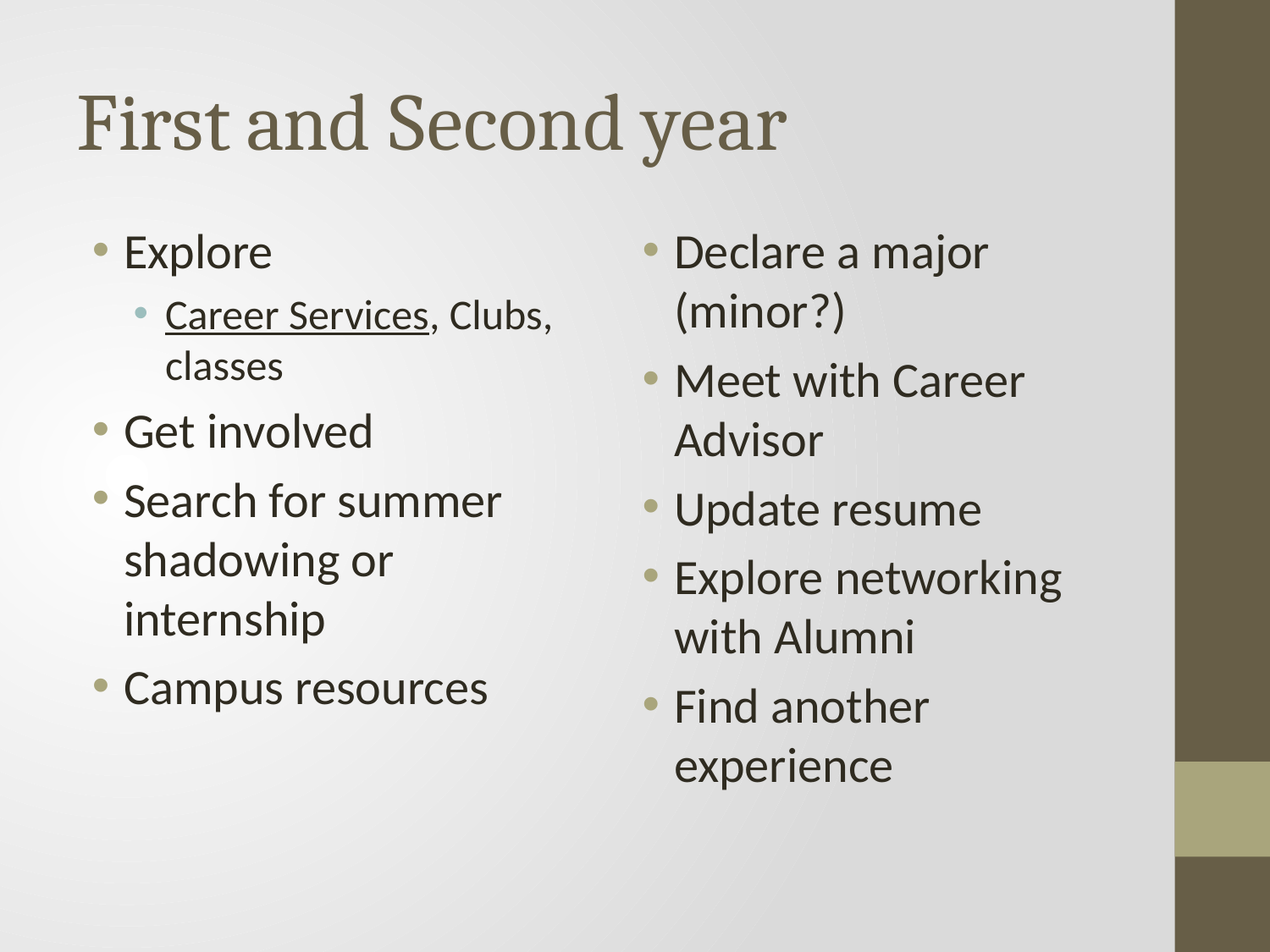

# First and Second year
Explore
Career Services, Clubs, classes
Get involved
Search for summer shadowing or internship
Campus resources
Declare a major (minor?)
Meet with Career Advisor
Update resume
Explore networking with Alumni
Find another experience